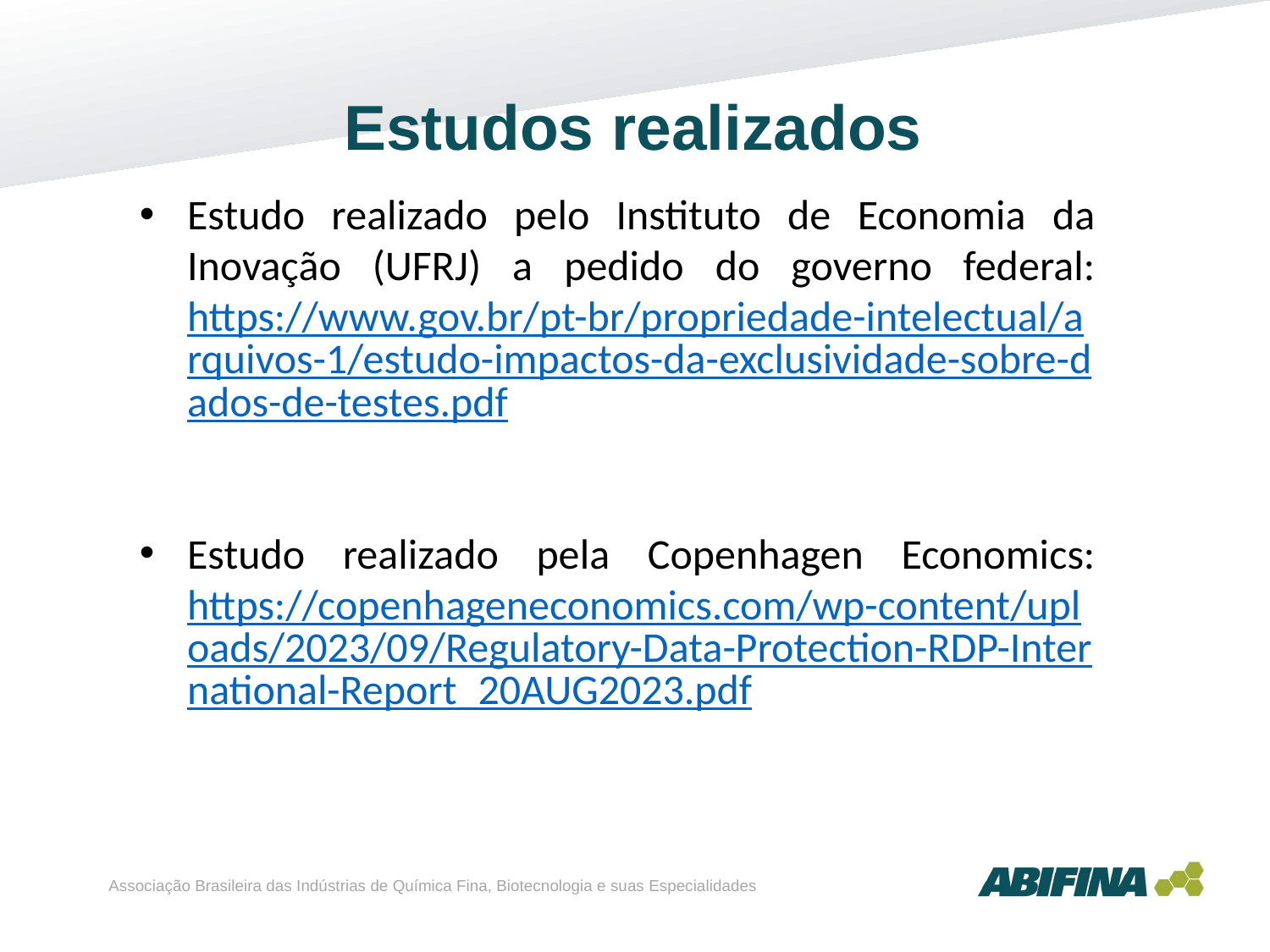

Estudos realizados
Estudo realizado pelo Instituto de Economia da Inovação (UFRJ) a pedido do governo federal: https://www.gov.br/pt-br/propriedade-intelectual/arquivos-1/estudo-impactos-da-exclusividade-sobre-dados-de-testes.pdf

Estudo realizado pela Copenhagen Economics: https://copenhageneconomics.com/wp-content/uploads/2023/09/Regulatory-Data-Protection-RDP-International-Report_20AUG2023.pdf